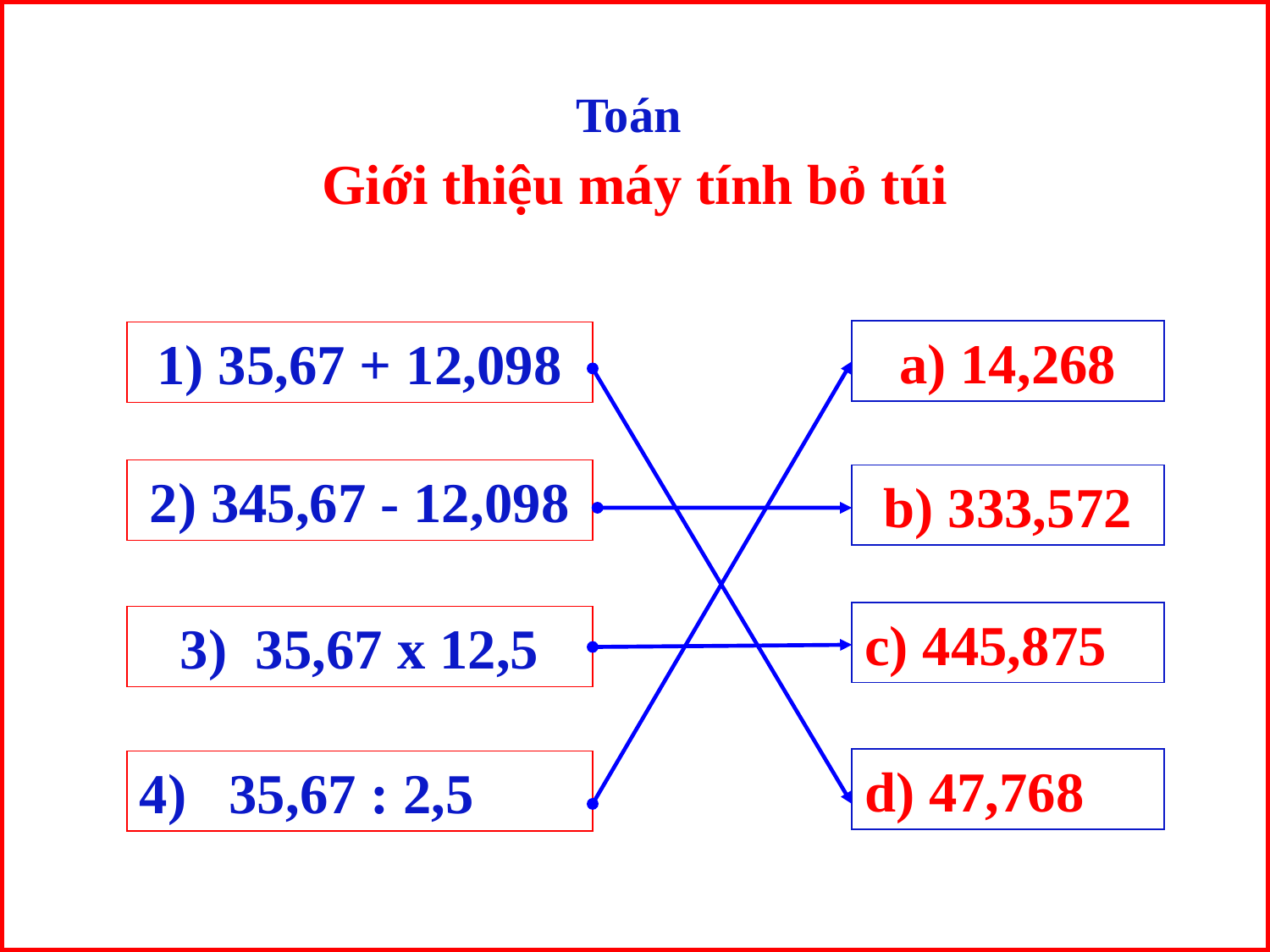

Toán

Giới thiệu máy tính bỏ túi
a) 14,268
1) 35,67 + 12,098

2) 345,67 - 12,098
b) 333,572

c) 445,875
3)  35,67 x 12,5

d) 47,768
4)   35,67 : 2,5